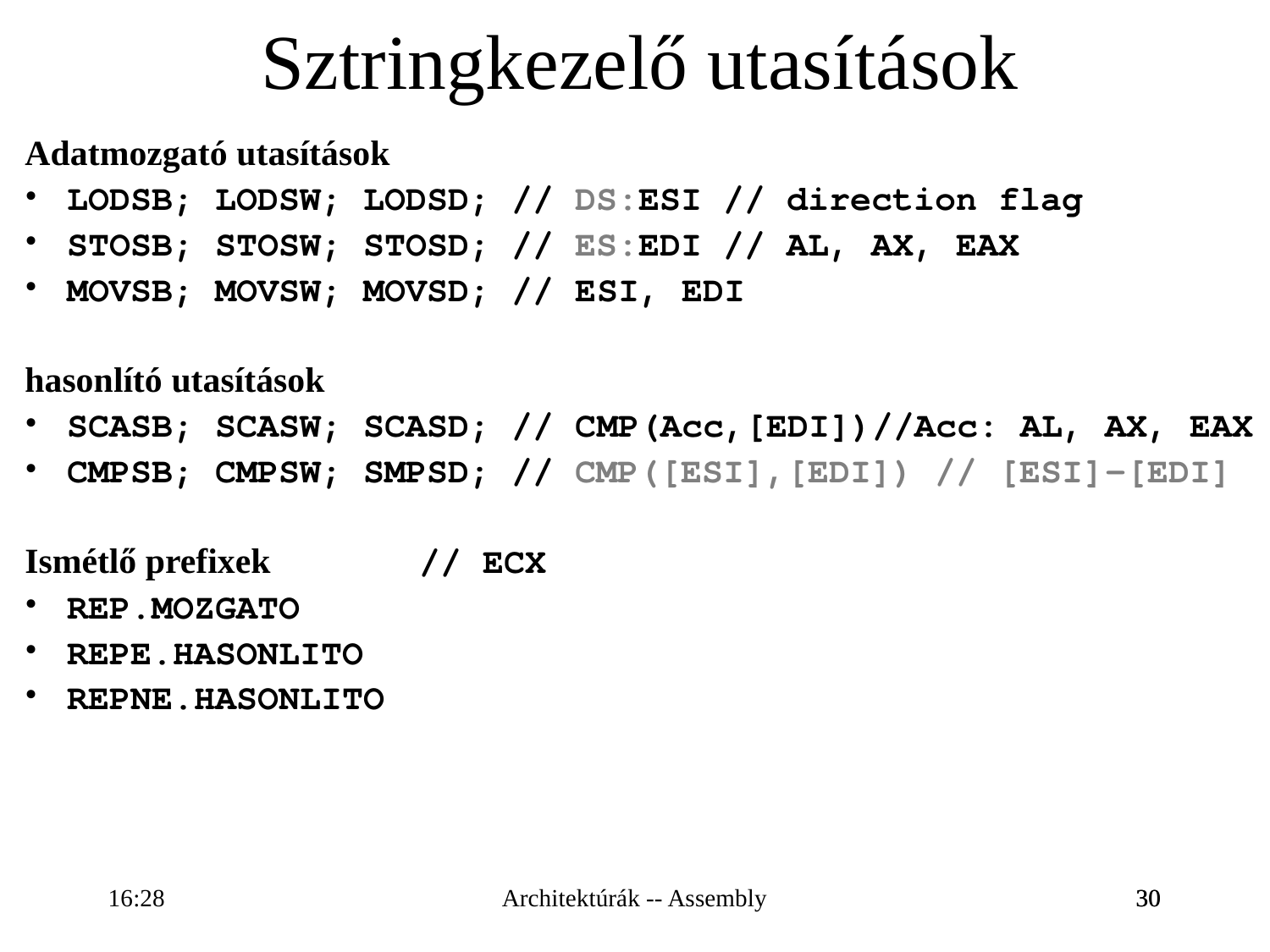

Sztringkezelő utasítások
Adatmozgató utasítások
LODSB; LODSW; LODSD; // DS:ESI // direction flag
STOSB; STOSW; STOSD; // ES:EDI // AL, AX, EAX
MOVSB; MOVSW; MOVSD; // ESI, EDI

hasonlító utasítások
SCASB; SCASW; SCASD; // CMP(Acc,[EDI])//Acc: AL, AX, EAX
CMPSB; CMPSW; SMPSD; // CMP([ESI],[EDI]) // [ESI]-[EDI]

Ismétlő prefixek       // ECX
REP.MOZGATO
REPE.HASONLITO
REPNE.HASONLITO

16:28
Architektúrák -- Assembly
30
30